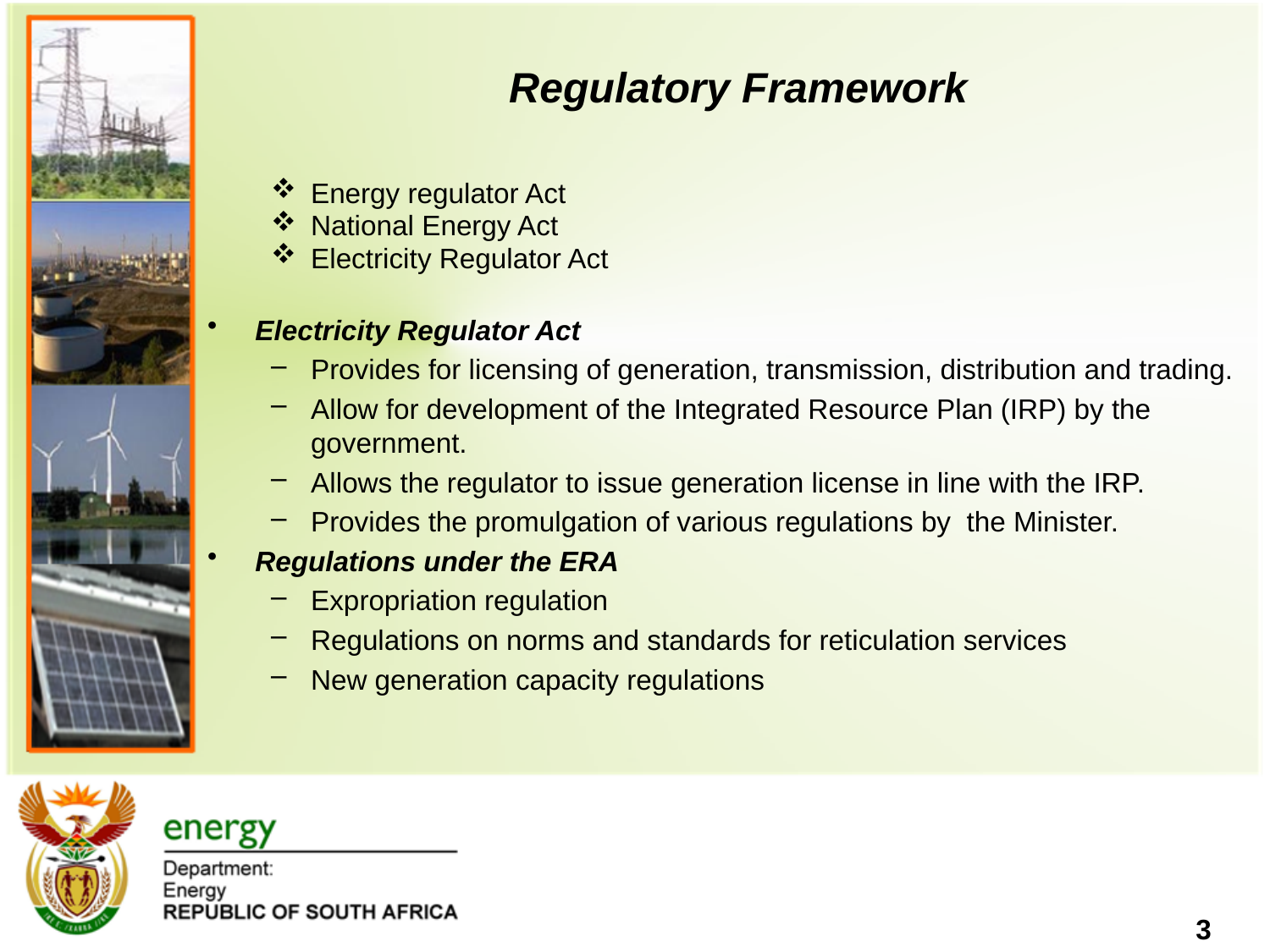

Regulatory Framework

Energy regulator Act
National Energy Act
Electricity Regulator Act

Electricity Regulator Act
Provides for licensing of generation, transmission, distribution and trading.
Allow for development of the Integrated Resource Plan (IRP) by the  government.
Allows the regulator to issue generation license in line with the IRP.
Provides the promulgation of various regulations by  the Minister.
Regulations under the ERA
Expropriation regulation
Regulations on norms and standards for reticulation services
New generation capacity regulations
3